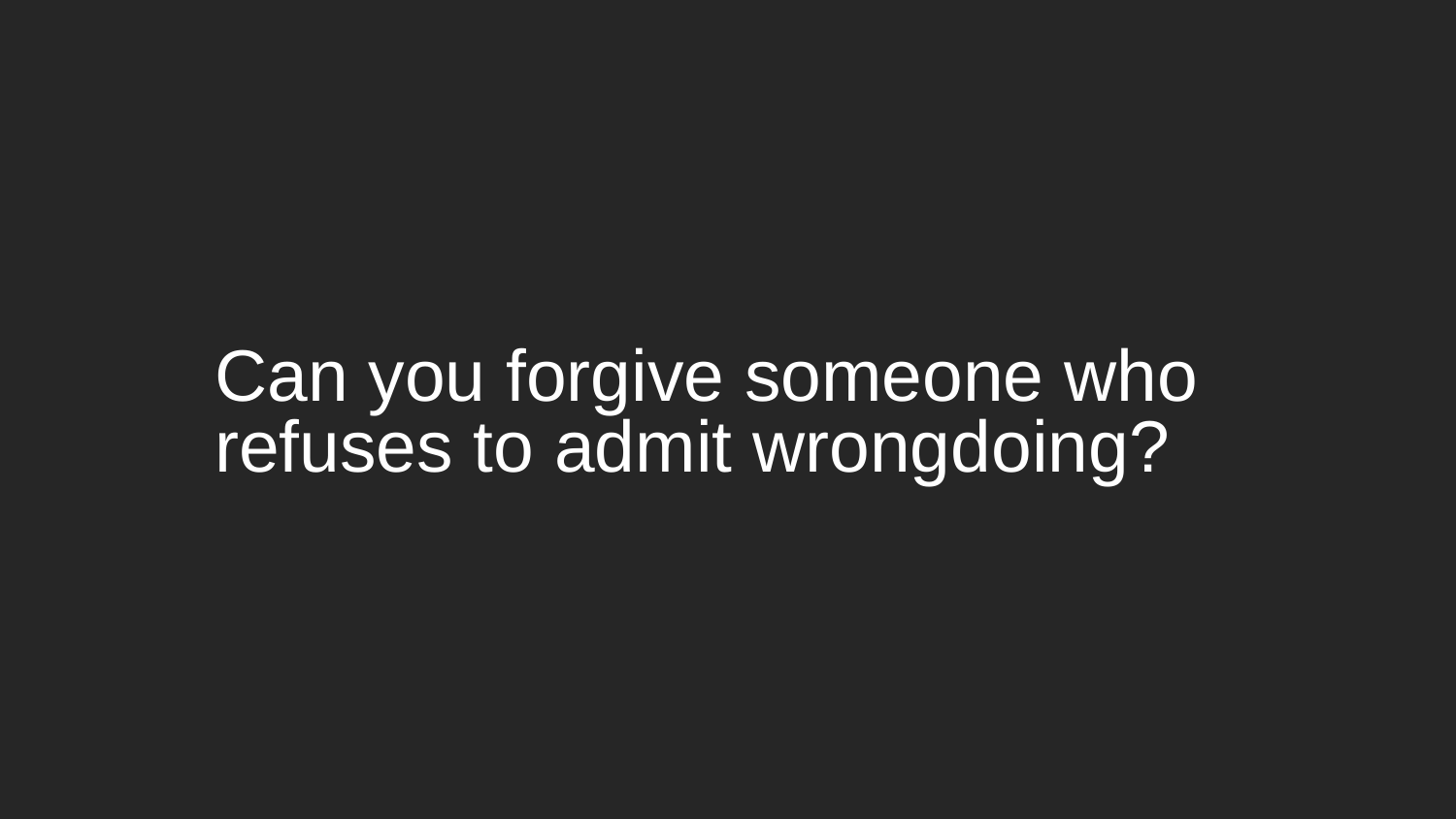

Can you forgive someone who refuses to admit wrongdoing?